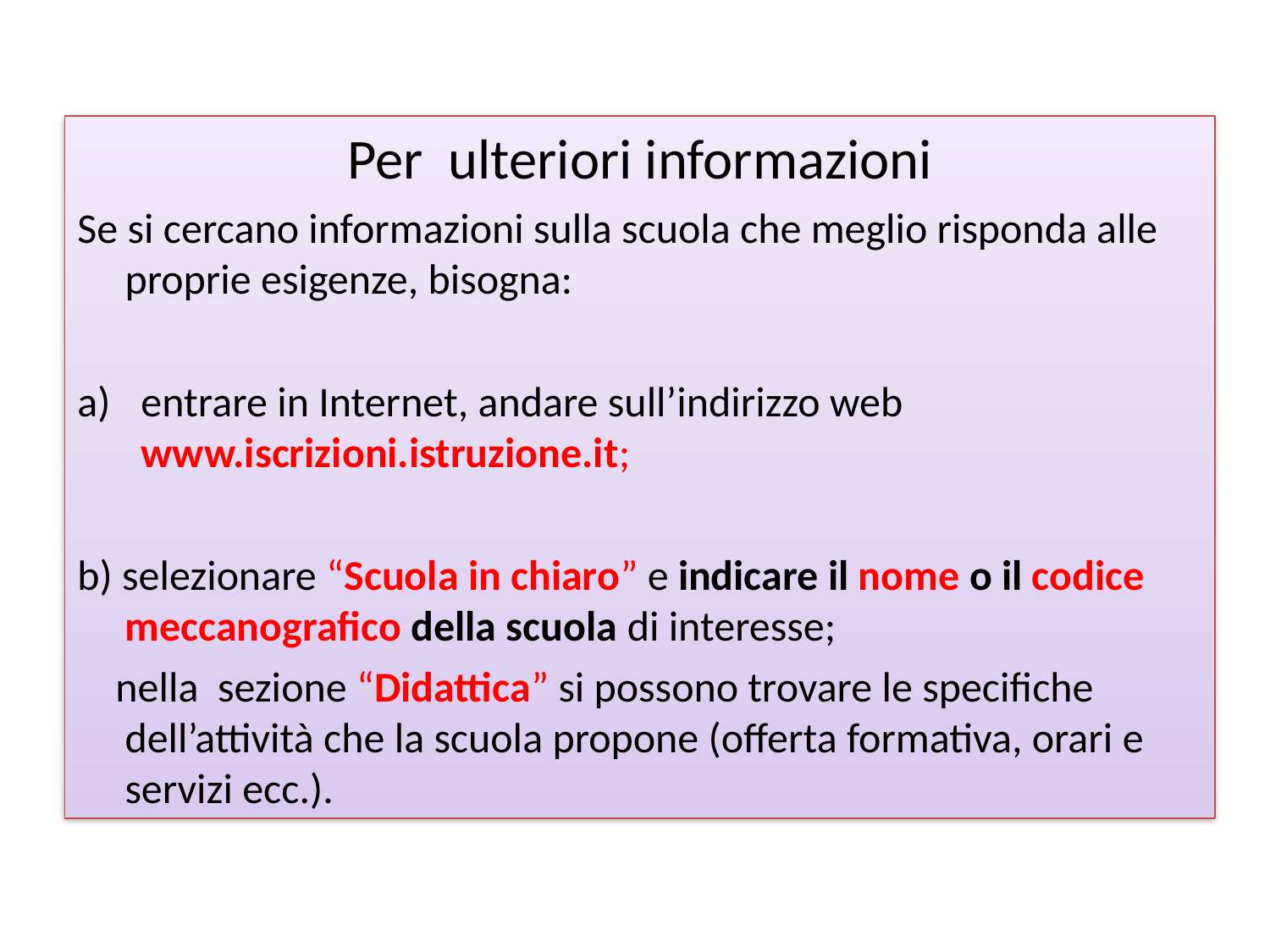

Per  ulteriori informazioni
Se si cercano informazioni sulla scuola che meglio risponda alle proprie esigenze, bisogna:

entrare in Internet, andare sull’indirizzo web www.iscrizioni.istruzione.it;

b) selezionare “Scuola in chiaro” e indicare il nome o il codice meccanografico della scuola di interesse;
    nella  sezione “Didattica” si possono trovare le specifiche dell’attività che la scuola propone (offerta formativa, orari e servizi ecc.).